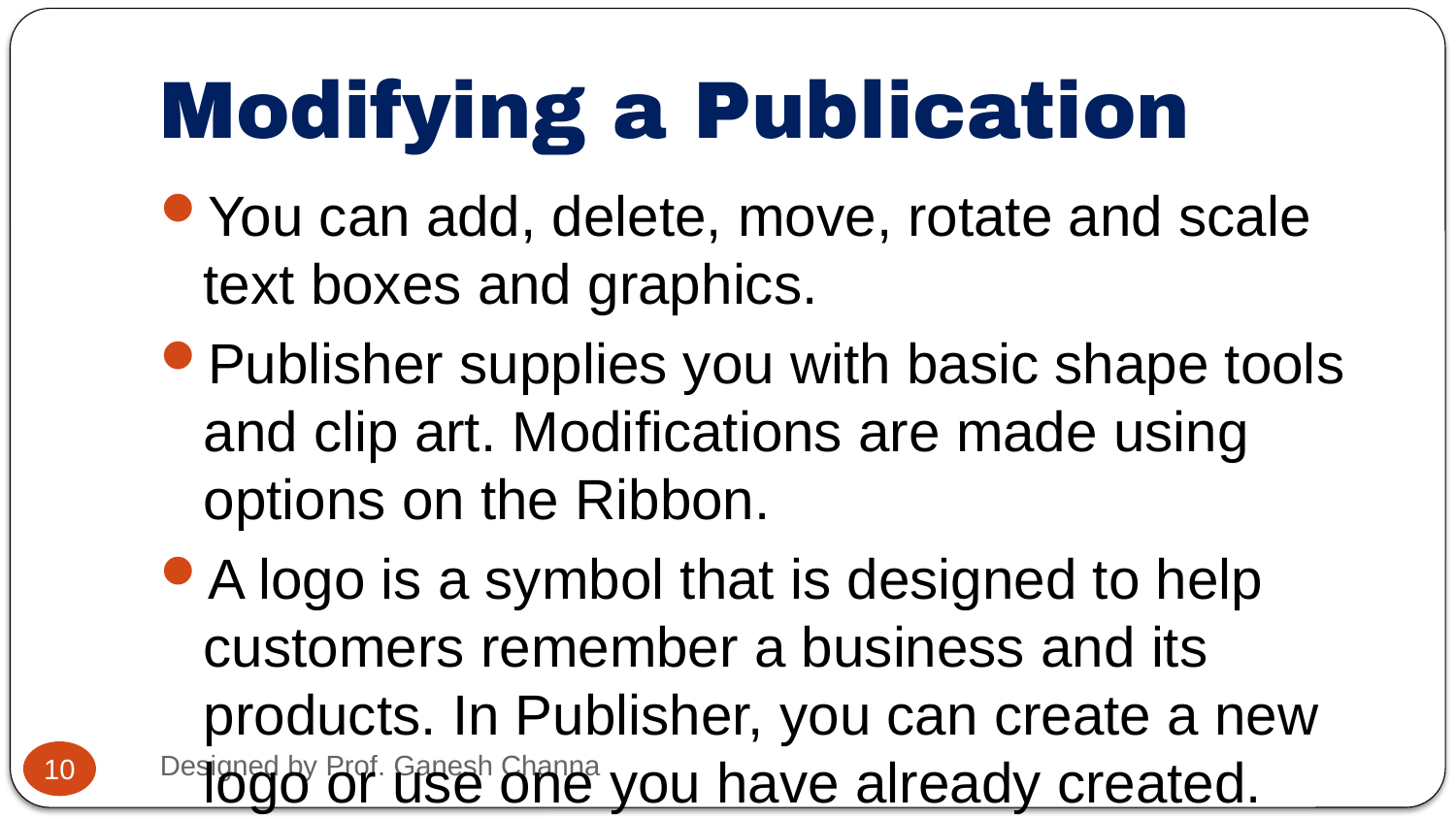

# Modifying a Publication
You can add, delete, move, rotate and scale text boxes and graphics.
Publisher supplies you with basic shape tools and clip art. Modifications are made using options on the Ribbon.
A logo is a symbol that is designed to help customers remember a business and its products. In Publisher, you can create a new logo or use one you have already created.
Designed by Prof. Ganesh Channa
10